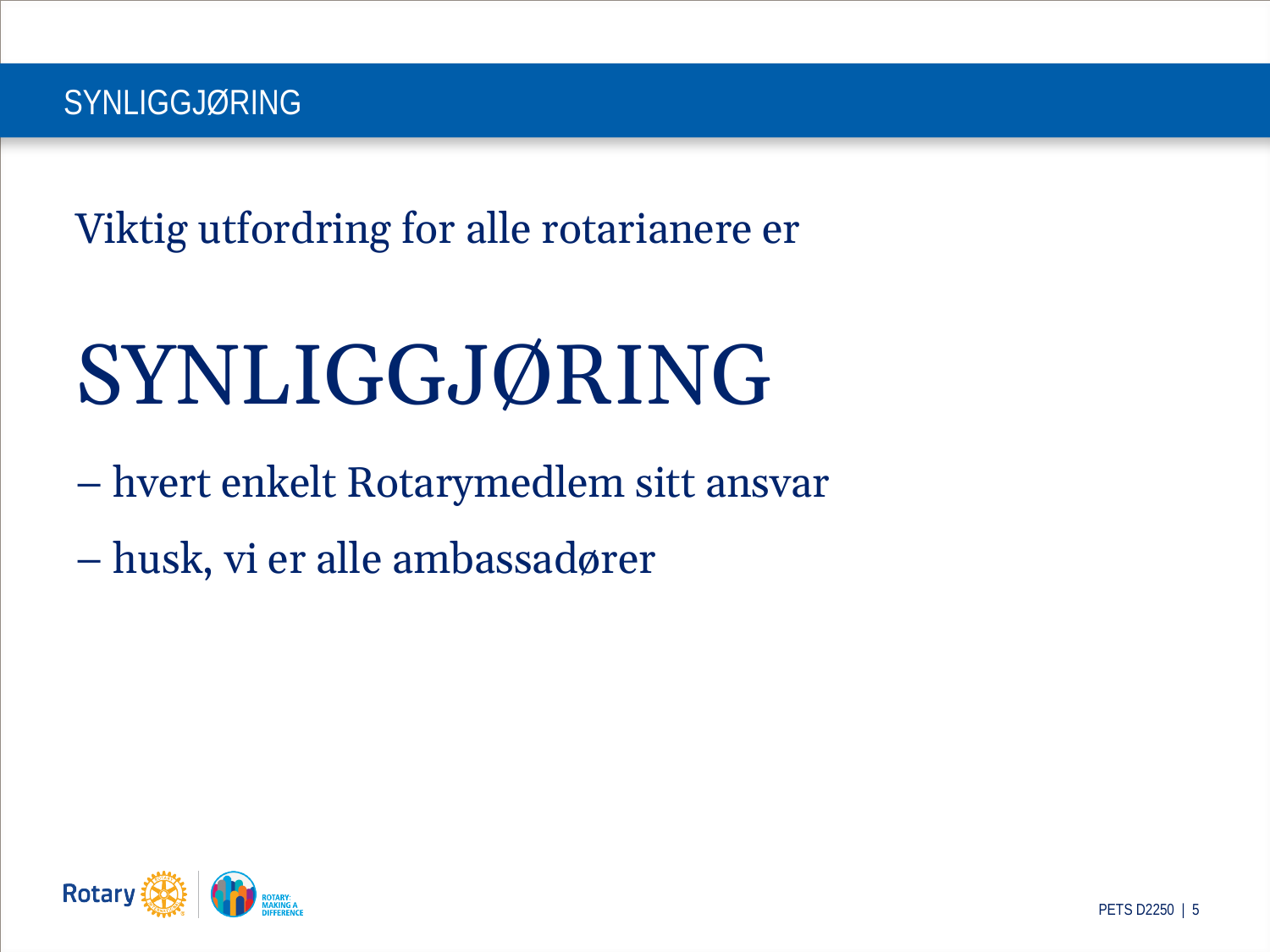

# SYNLIGGJØRING
Viktig utfordring for alle rotarianere er
SYNLIGGJØRING
– hvert enkelt Rotarymedlem sitt ansvar
– husk, vi er alle ambassadører